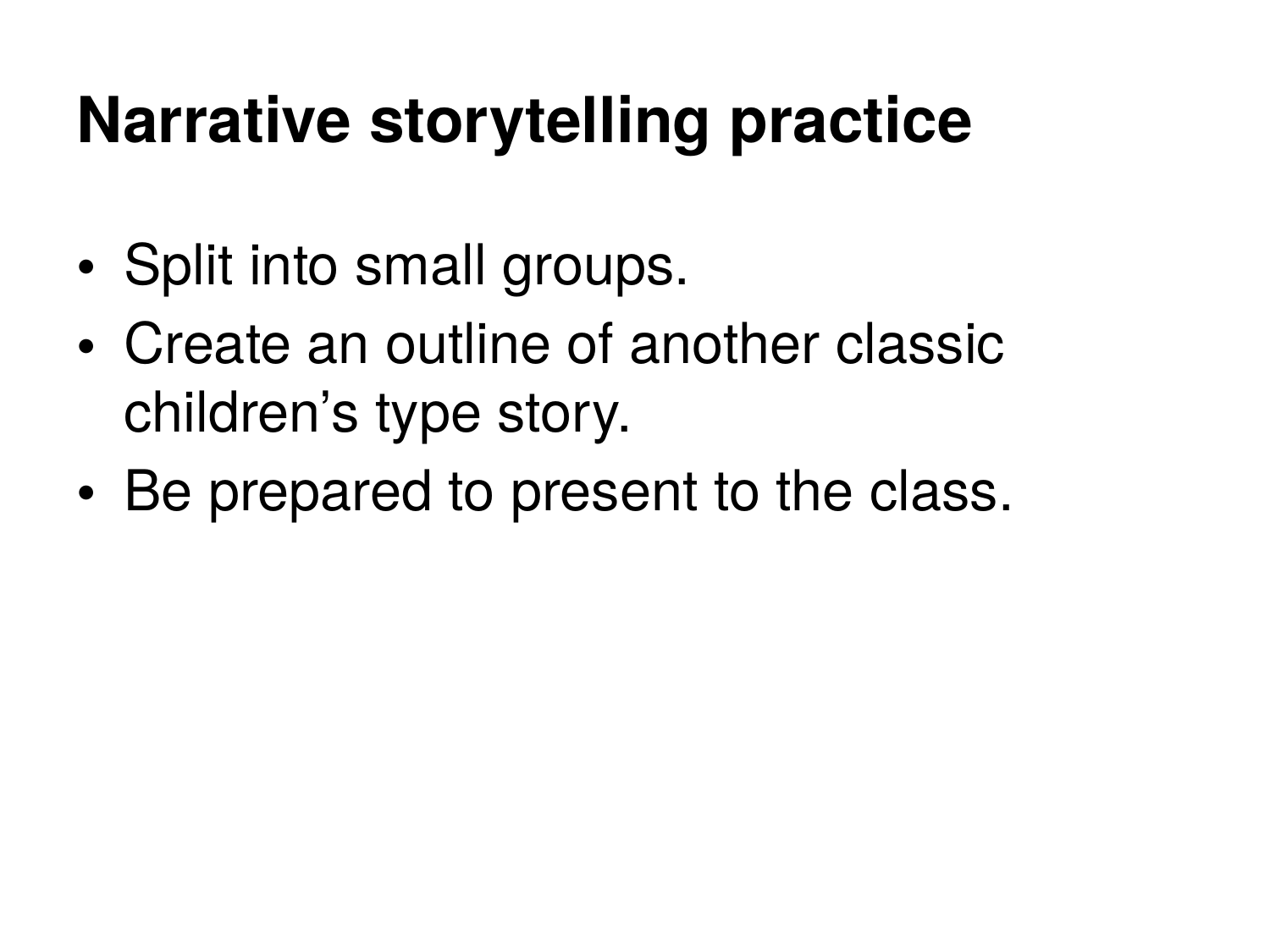

# Narrative storytelling practice
Split into small groups.
Create an outline of another classic children’s type story.
Be prepared to present to the class.